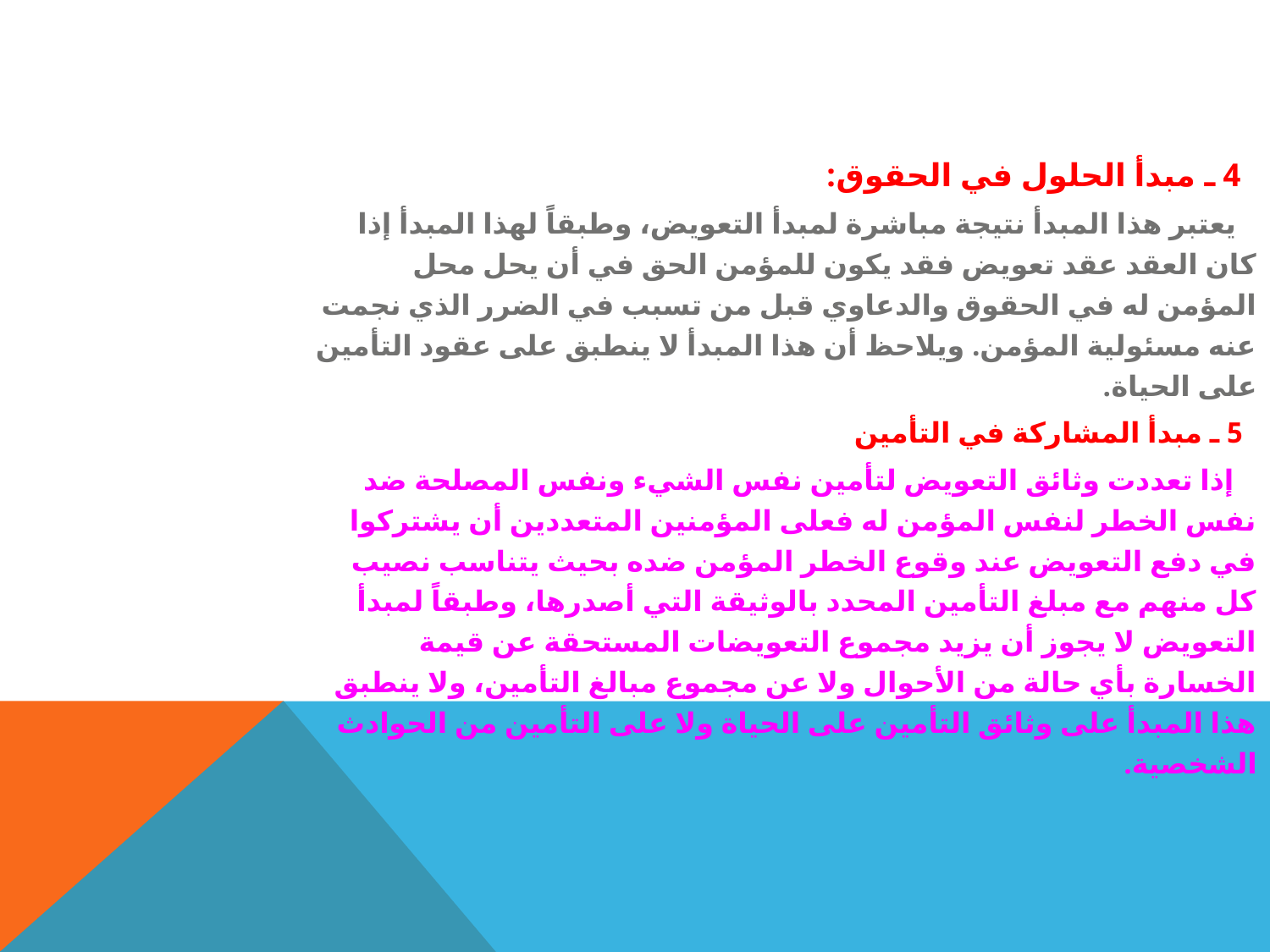

4 ـ مبدأ الحلول في الحقوق:
    يعتبر هذا المبدأ نتيجة مباشرة لمبدأ التعويض، وطبقاً لهذا المبدأ إذا كان العقد عقد تعويض فقد يكون للمؤمن الحق في أن يحل محل المؤمن له في الحقوق والدعاوي قبل من تسبب في الضرر الذي نجمت عنه مسئولية المؤمن. ويلاحظ أن هذا المبدأ لا ينطبق على عقود التأمين على الحياة.
  5 ـ مبدأ المشاركة في التأمين
   إذا تعددت وثائق التعويض لتأمين نفس الشيء ونفس المصلحة ضد نفس الخطر لنفس المؤمن له فعلى المؤمنين المتعددين أن يشتركوا في دفع التعويض عند وقوع الخطر المؤمن ضده بحيث يتناسب نصيب كل منهم مع مبلغ التأمين المحدد بالوثيقة التي أصدرها، وطبقاً لمبدأ التعويض لا يجوز أن يزيد مجموع التعويضات المستحقة عن قيمة الخسارة بأي حالة من الأحوال ولا عن مجموع مبالغ التأمين، ولا ينطبق هذا المبدأ على وثائق التأمين على الحياة ولا على التأمين من الحوادث الشخصية.